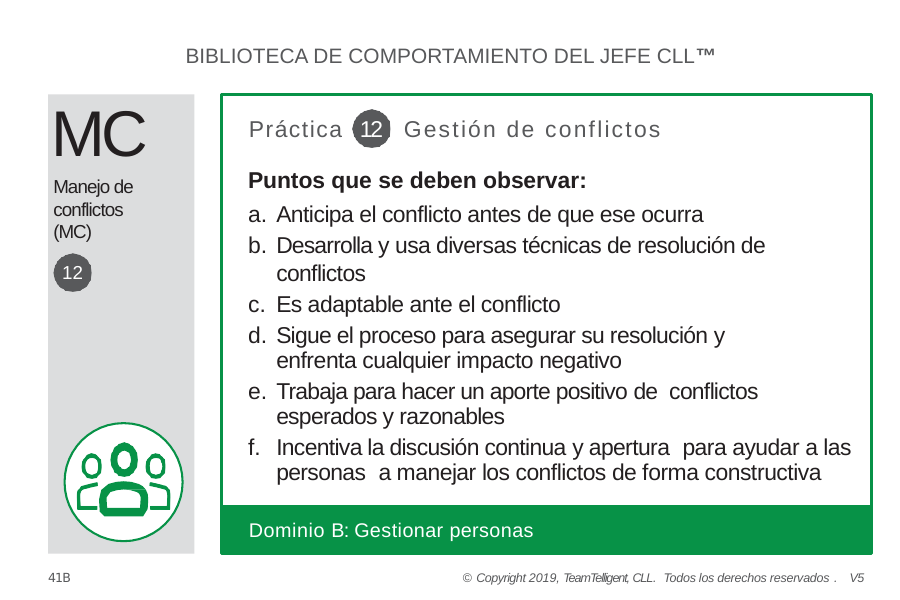

BIBLIOTECA DE COMPORTAMIENTO DEL JEFE CLL™
MC
Manejo de conflictos (MC)

Práctica  12   Gestión de conflictos
Puntos que se deben observar:
Anticipa el conflicto antes de que ese ocurra
Desarrolla y usa diversas técnicas de resolución de conflictos
Es adaptable ante el conflicto
Sigue el proceso para asegurar su resolución y enfrenta cualquier impacto negativo
Trabaja para hacer un aporte positivo de  conflictos esperados y razonables
Incentiva la discusión continua y apertura  para ayudar a las  personas  a manejar los conflictos de forma constructiva
12

Dominio B: Gestionar personas
41B
© Copyright 2019, TeamTelligent, CLL.  Todos los derechos reservados .   V5